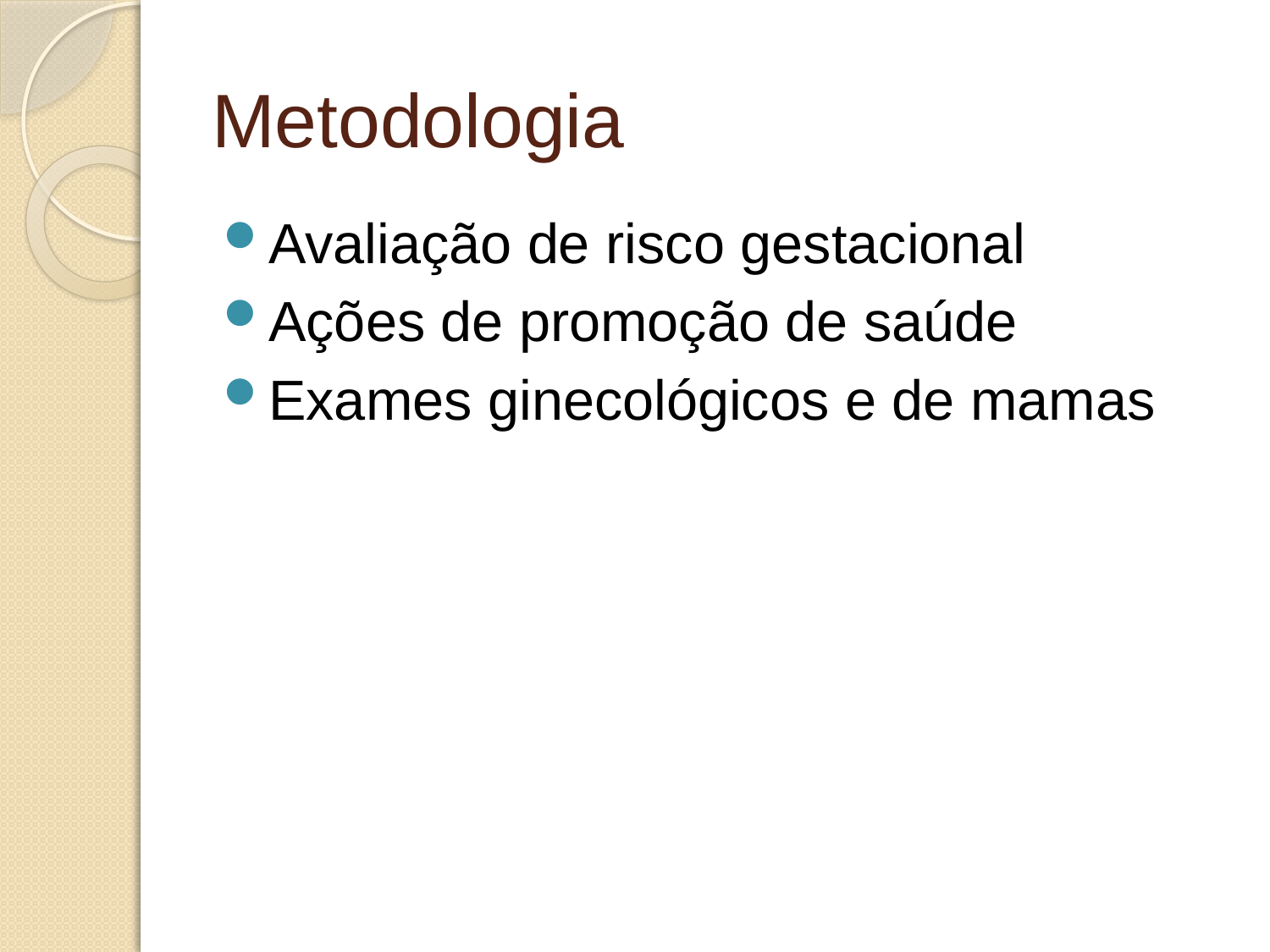

# Metodologia
Avaliação de risco gestacional
Ações de promoção de saúde
Exames ginecológicos e de mamas